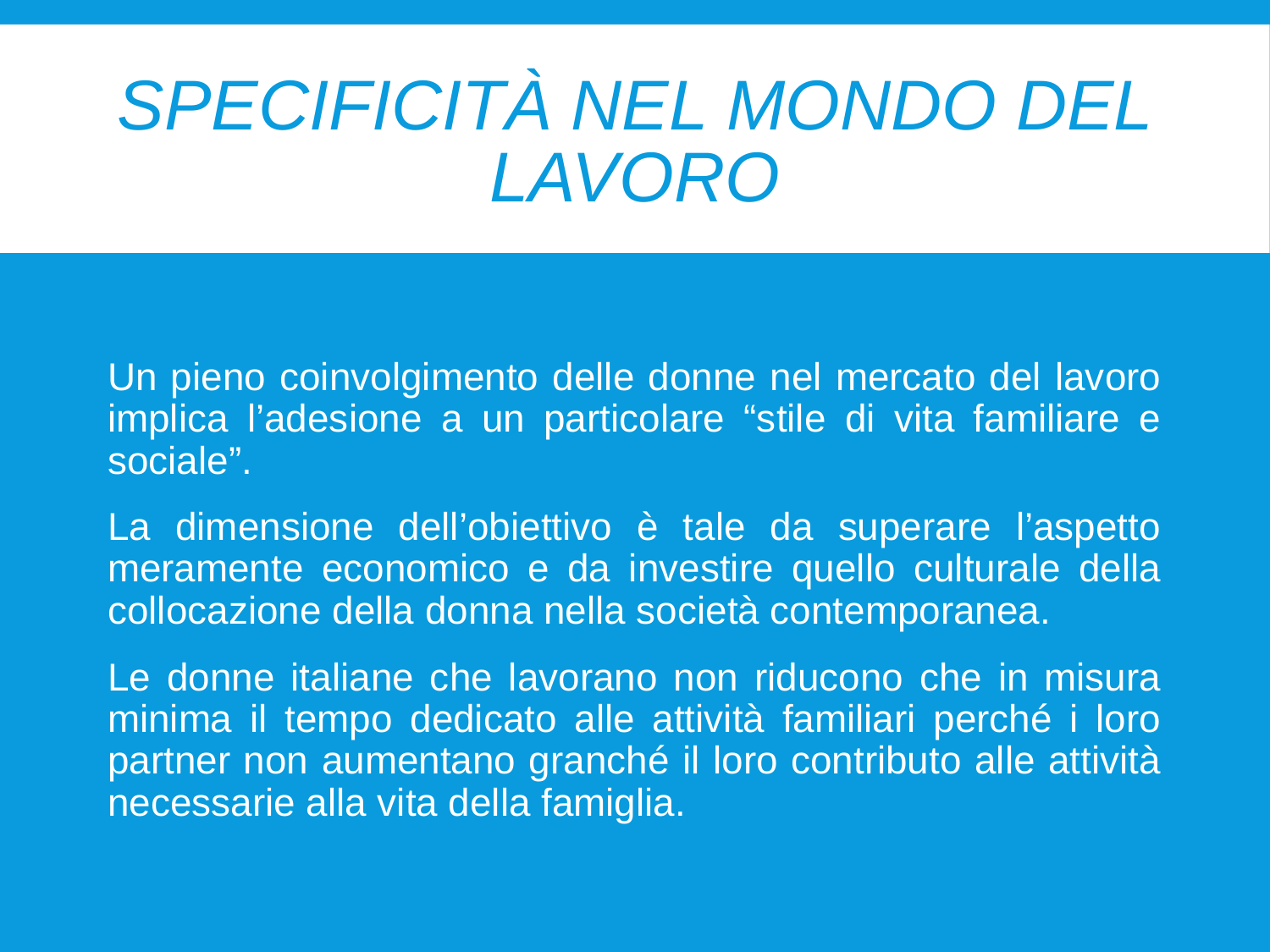

# Specificità nel mondo del lavoro

Un pieno coinvolgimento delle donne nel mercato del lavoro implica l’adesione a un particolare “stile di vita familiare e sociale”.
La dimensione dell’obiettivo è tale da superare l’aspetto meramente economico e da investire quello culturale della collocazione della donna nella società contemporanea.
Le donne italiane che lavorano non riducono che in misura minima il tempo dedicato alle attività familiari perché i loro partner non aumentano granché il loro contributo alle attività necessarie alla vita della famiglia.